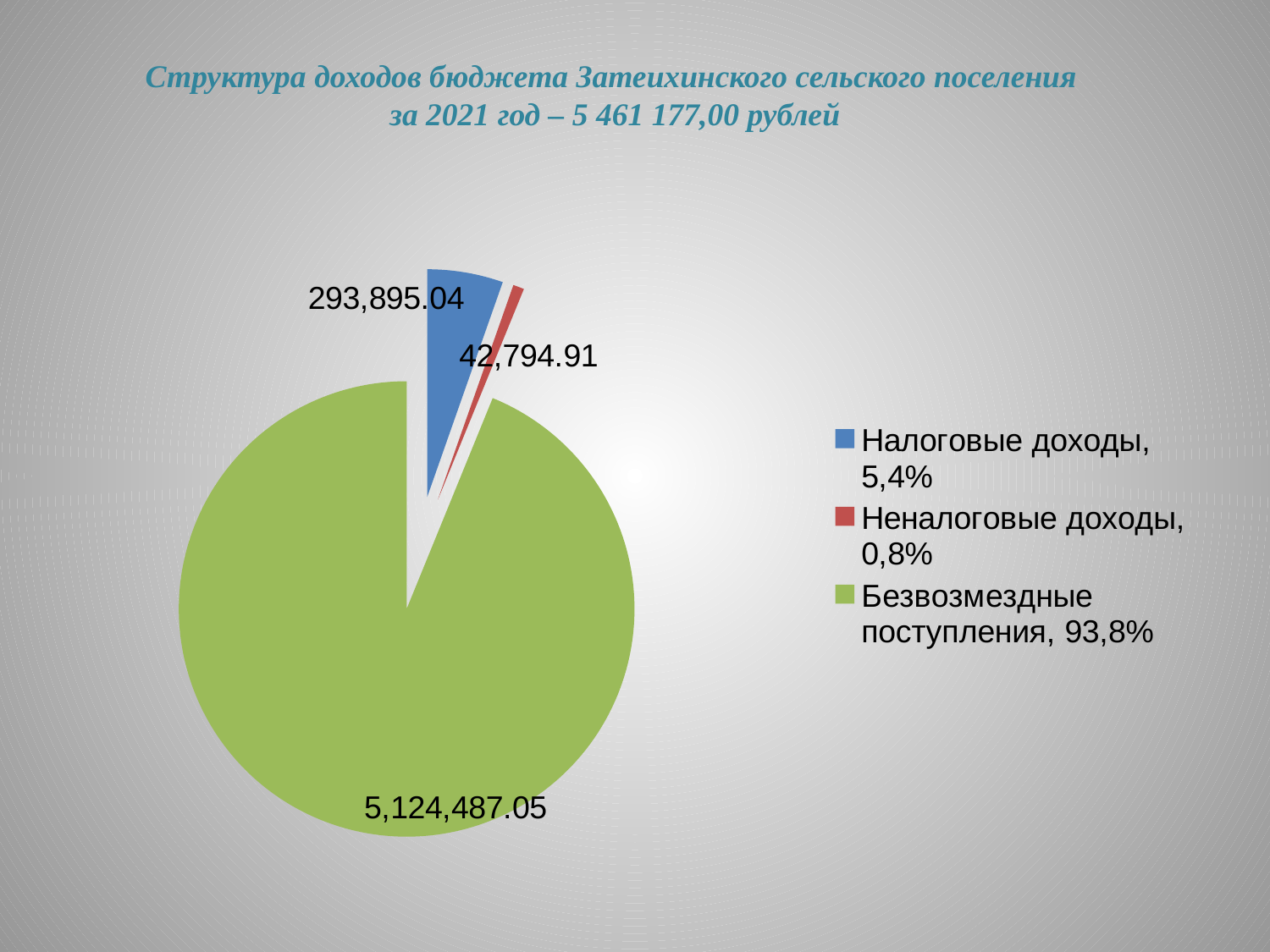

Структура доходов бюджета Затеихинского сельского поселения
за 2021 год – 5 461 177,00 рублей

### Chart

| Category | Продажи |
|---|---|
| Налоговые доходы, 5,4% | 293895.04 |
| Неналоговые доходы, 0,8% | 42794.91 |
| Безвозмездные поступления, 93,8% | 5124487.05 |